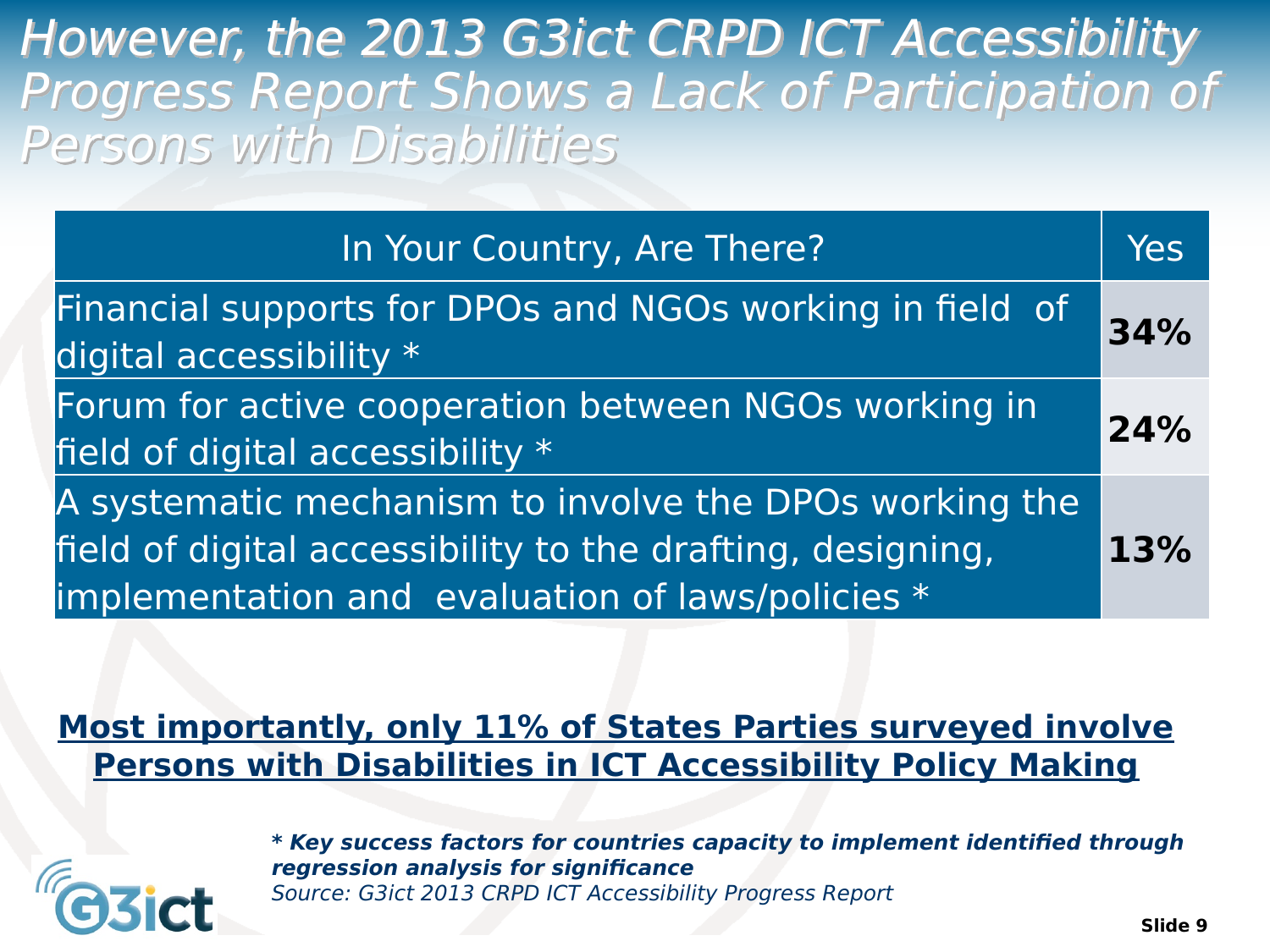

# However, the 2013 G3ict CRPD ICT Accessibility Progress Report Shows a Lack of Participation of Persons with Disabilities
| In Your Country, Are There? | Yes |
| --- | --- |
| Financial supports for DPOs and NGOs working in field  of digital accessibility \* | 34% |
| Forum for active cooperation between NGOs working in field of digital accessibility \* | 24% |
| A systematic mechanism to involve the DPOs working the field of digital accessibility to the drafting, designing, implementation and  evaluation of laws/policies \* | 13% |
Most importantly, only 11% of States Parties surveyed involve Persons with Disabilities in ICT Accessibility Policy Making
* Key success factors for countries capacity to implement identified through regression analysis for significance
Source: G3ict 2013 CRPD ICT Accessibility Progress Report